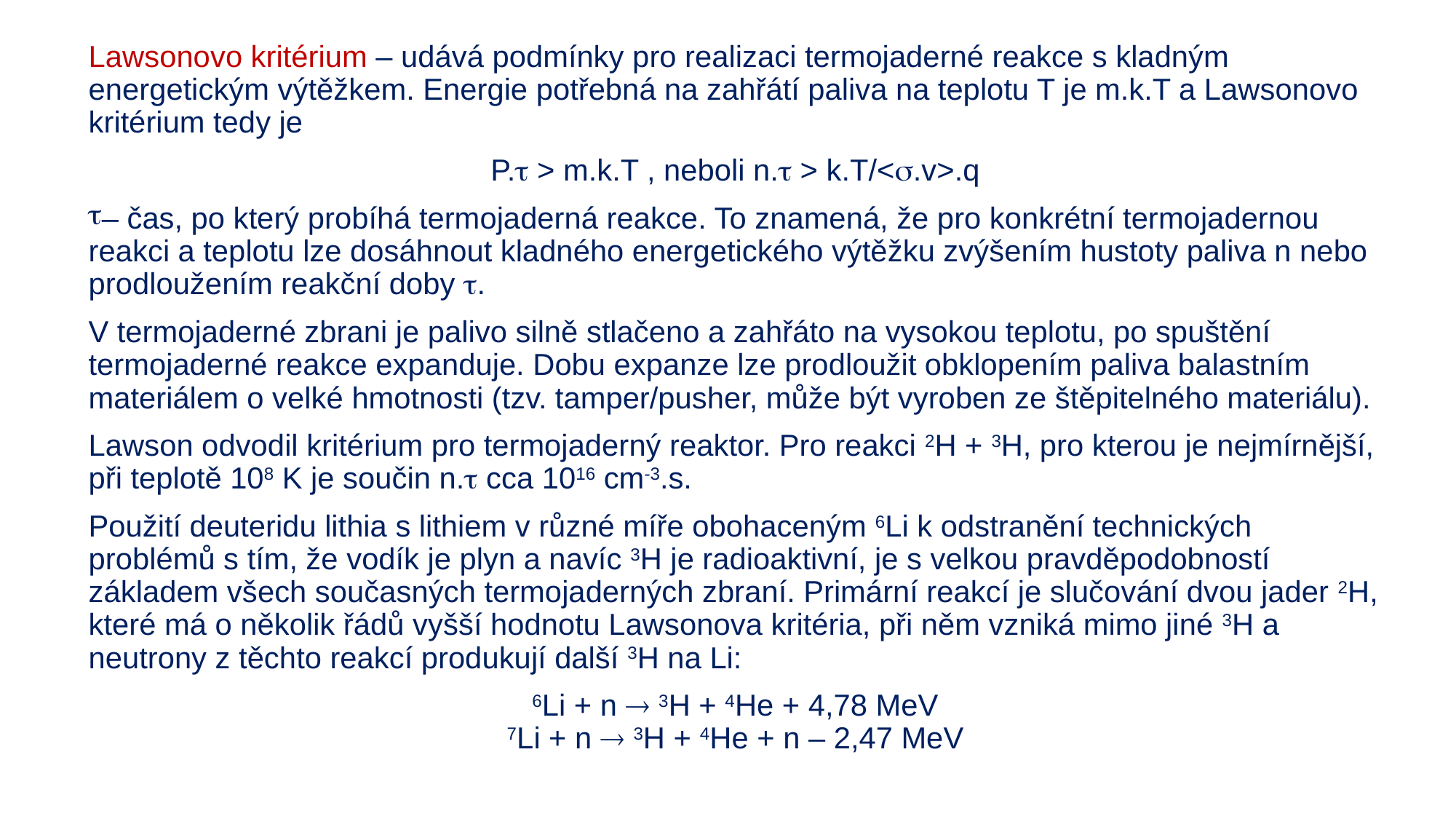

Lawsonovo kritérium – udává podmínky pro realizaci termojaderné reakce s kladným energetickým výtěžkem. Energie potřebná na zahřátí paliva na teplotu T je m.k.T a Lawsonovo kritérium tedy je
P.τ > m.k.T , neboli n.τ > k.T/<σ.v>.q
– čas, po který probíhá termojaderná reakce. To znamená, že pro konkrétní termojadernou reakci a teplotu lze dosáhnout kladného energetického výtěžku zvýšením hustoty paliva n nebo prodloužením reakční doby τ.
V termojaderné zbrani je palivo silně stlačeno a zahřáto na vysokou teplotu, po spuštění termojaderné reakce expanduje. Dobu expanze lze prodloužit obklopením paliva balastním materiálem o velké hmotnosti (tzv. tamper/pusher, může být vyroben ze štěpitelného materiálu).
Lawson odvodil kritérium pro termojaderný reaktor. Pro reakci 2H + 3H, pro kterou je nejmírnější, při teplotě 108 K je součin n.τ cca 1016 cm-3.s.
Použití deuteridu lithia s lithiem v různé míře obohaceným 6Li k odstranění technických problémů s tím, že vodík je plyn a navíc 3H je radioaktivní, je s velkou pravděpodobností základem všech současných termojaderných zbraní. Primární reakcí je slučování dvou jader 2H, které má o několik řádů vyšší hodnotu Lawsonova kritéria, při něm vzniká mimo jiné 3H a neutrony z těchto reakcí produkují další 3H na Li:
6Li + n → 3H + 4He + 4,78 MeV
7Li + n → 3H + 4He + n – 2,47 MeV

#